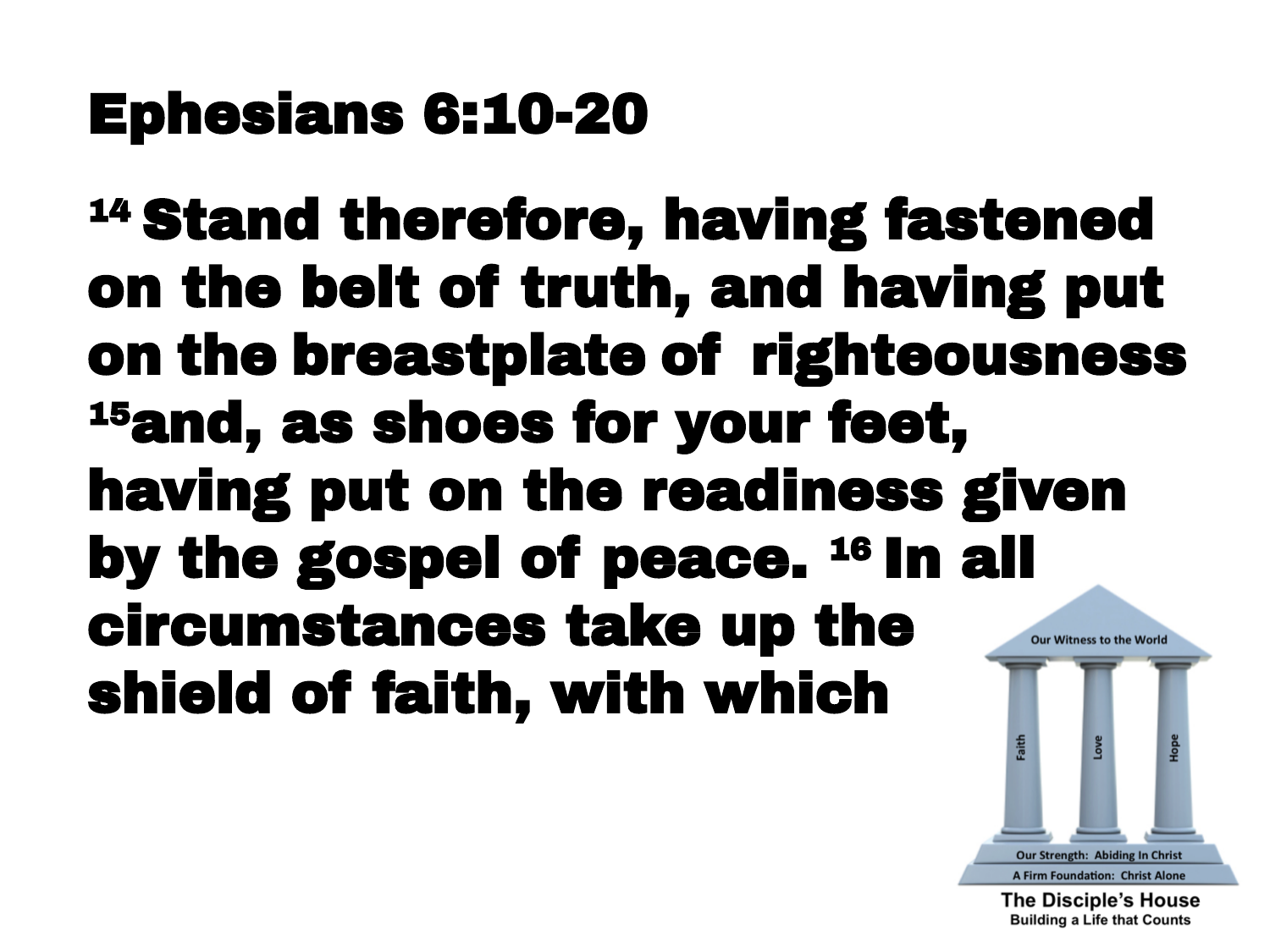

Ephesians 6:10-20

14 Stand therefore, having fastened on the belt of truth, and having put on the breastplate of  righteousness 15and, as shoes for your feet, having put on the readiness given by the gospel of peace. 16 In all circumstances take up the
shield of faith, with which